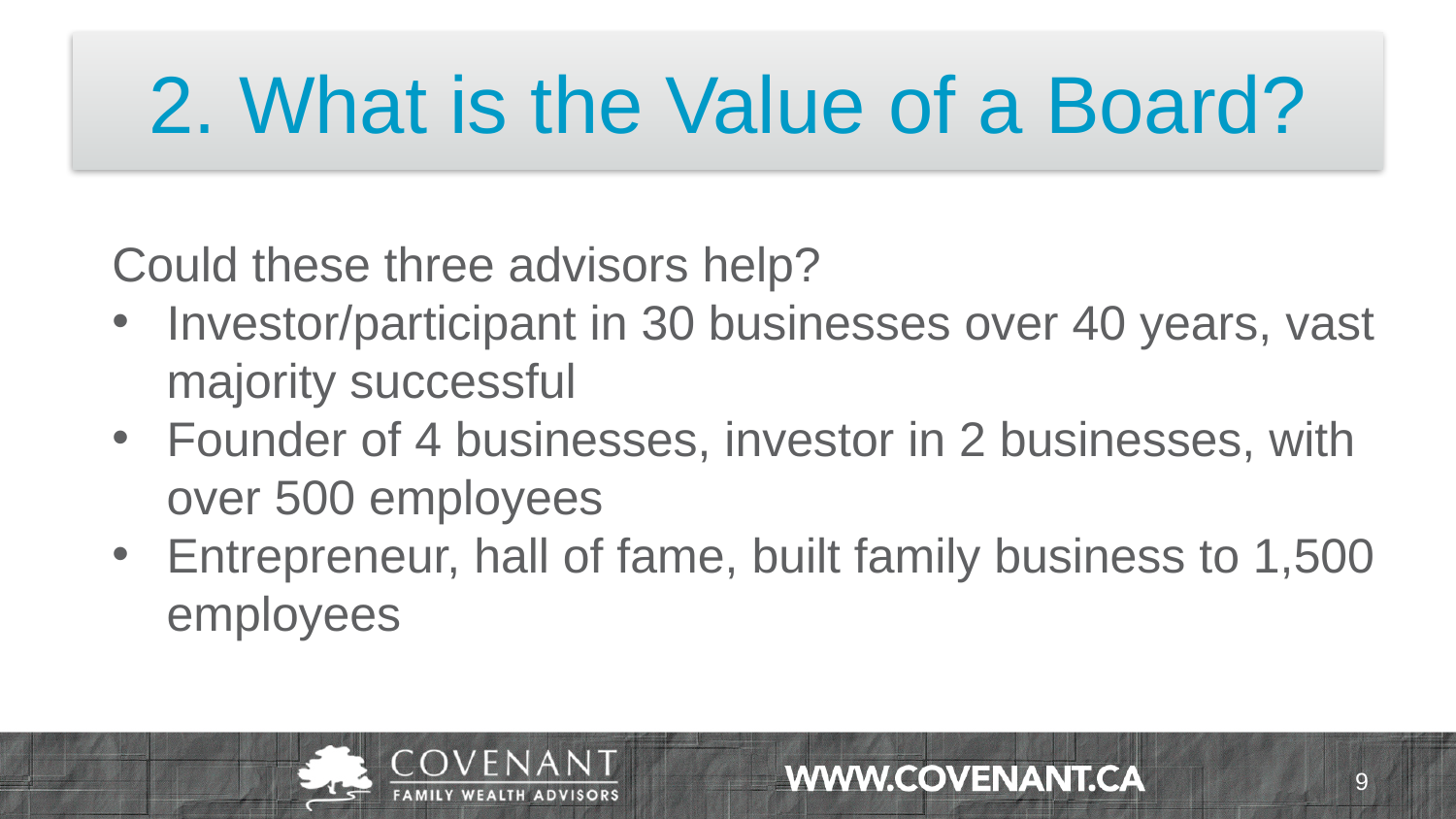

# 2. What is the Value of a Board?
Could these three advisors help?
Investor/participant in 30 businesses over 40 years, vast majority successful
Founder of 4 businesses, investor in 2 businesses, with over 500 employees
Entrepreneur, hall of fame, built family business to 1,500 employees

9